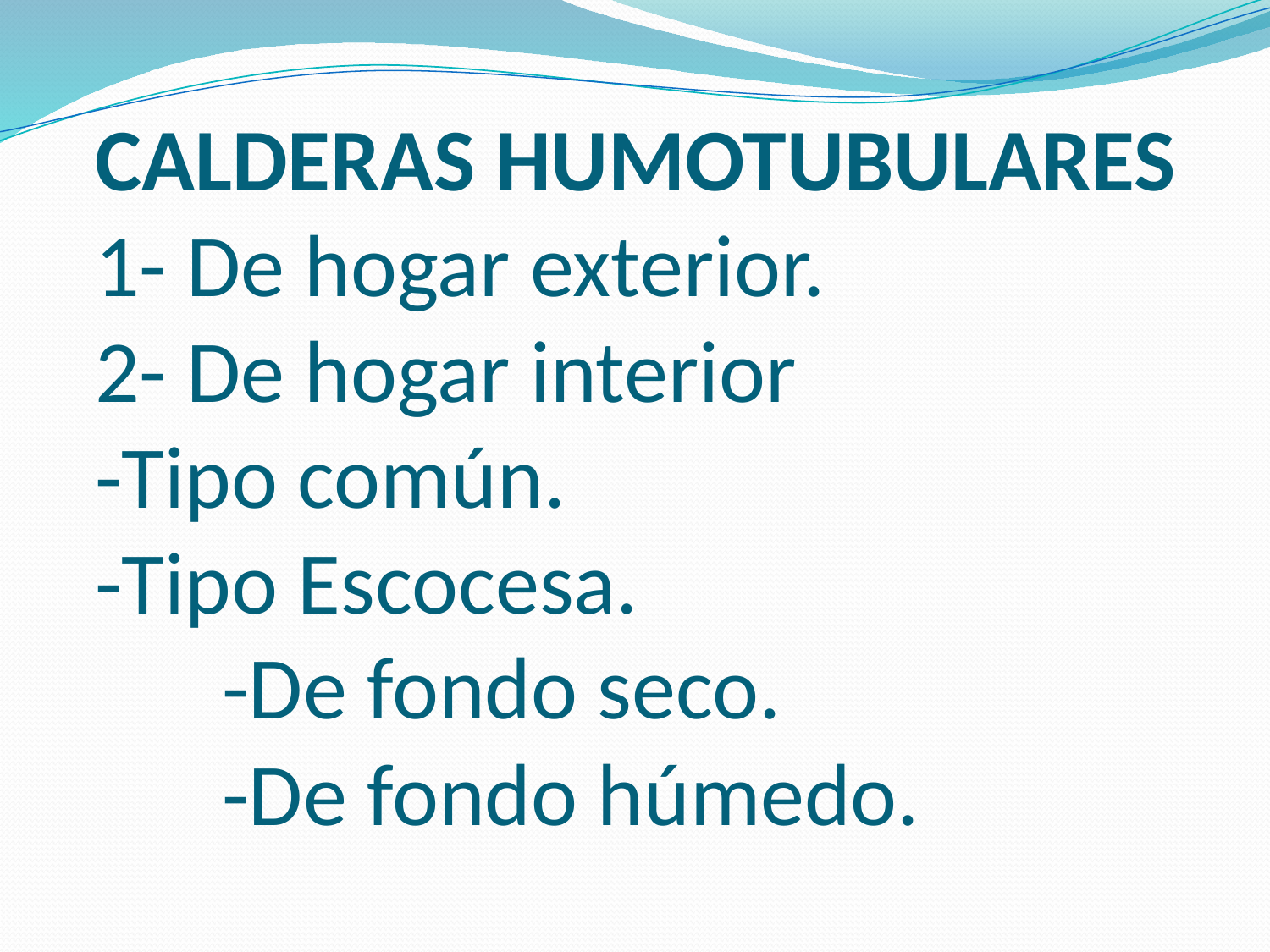

# CALDERAS HUMOTUBULARES 1- De hogar exterior. 2- De hogar interior -Tipo común. -Tipo Escocesa. -De fondo seco. -De fondo húmedo.